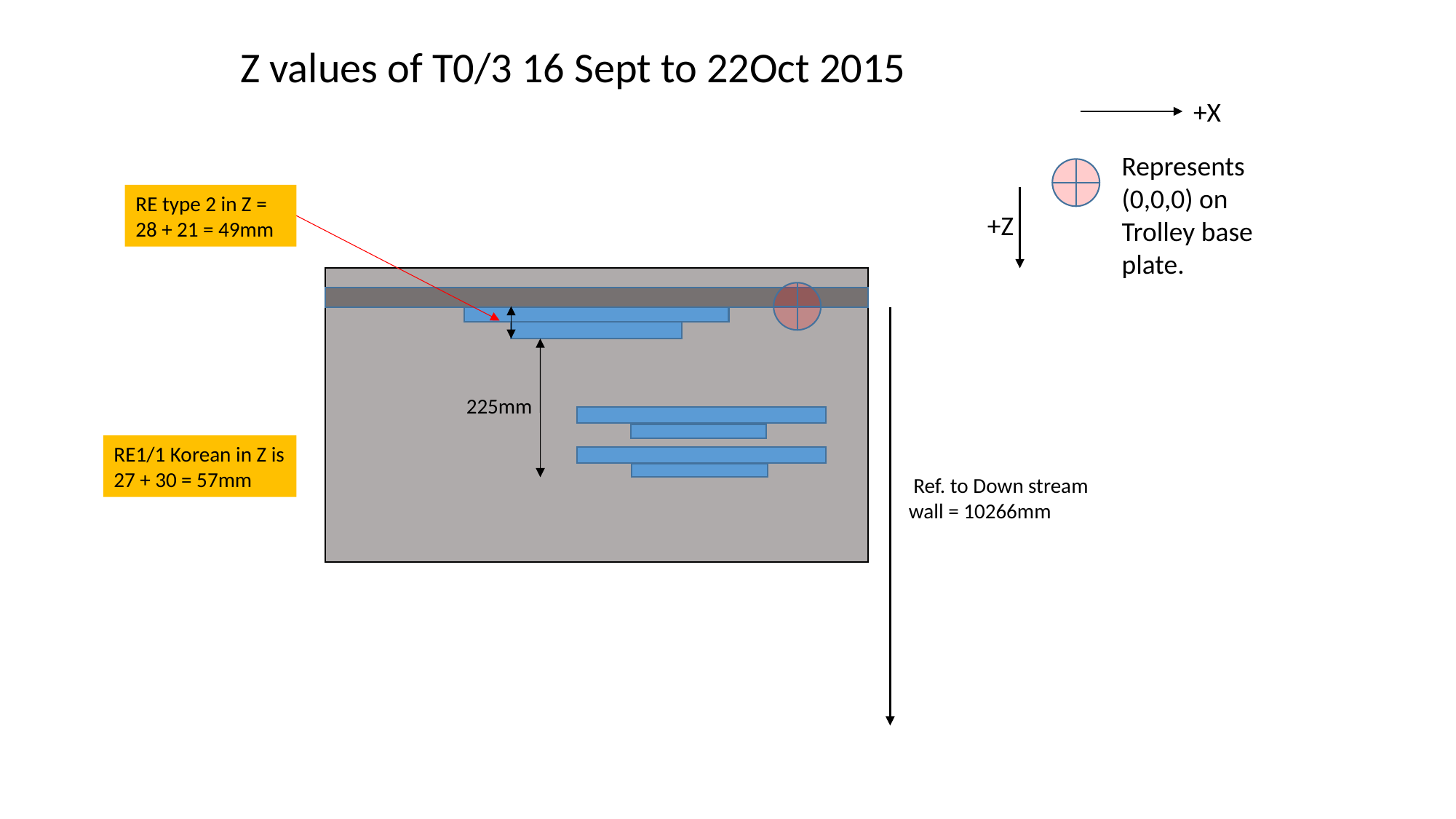

Z values of T0/3 16 Sept to 22Oct 2015
+X
Represents (0,0,0) on Trolley base plate.

RE type 2 in Z = 28 + 21 = 49mm
+Z

225mm

RE1/1 Korean in Z is 27 + 30 = 57mm

 Ref. to Down stream wall = 10266mm